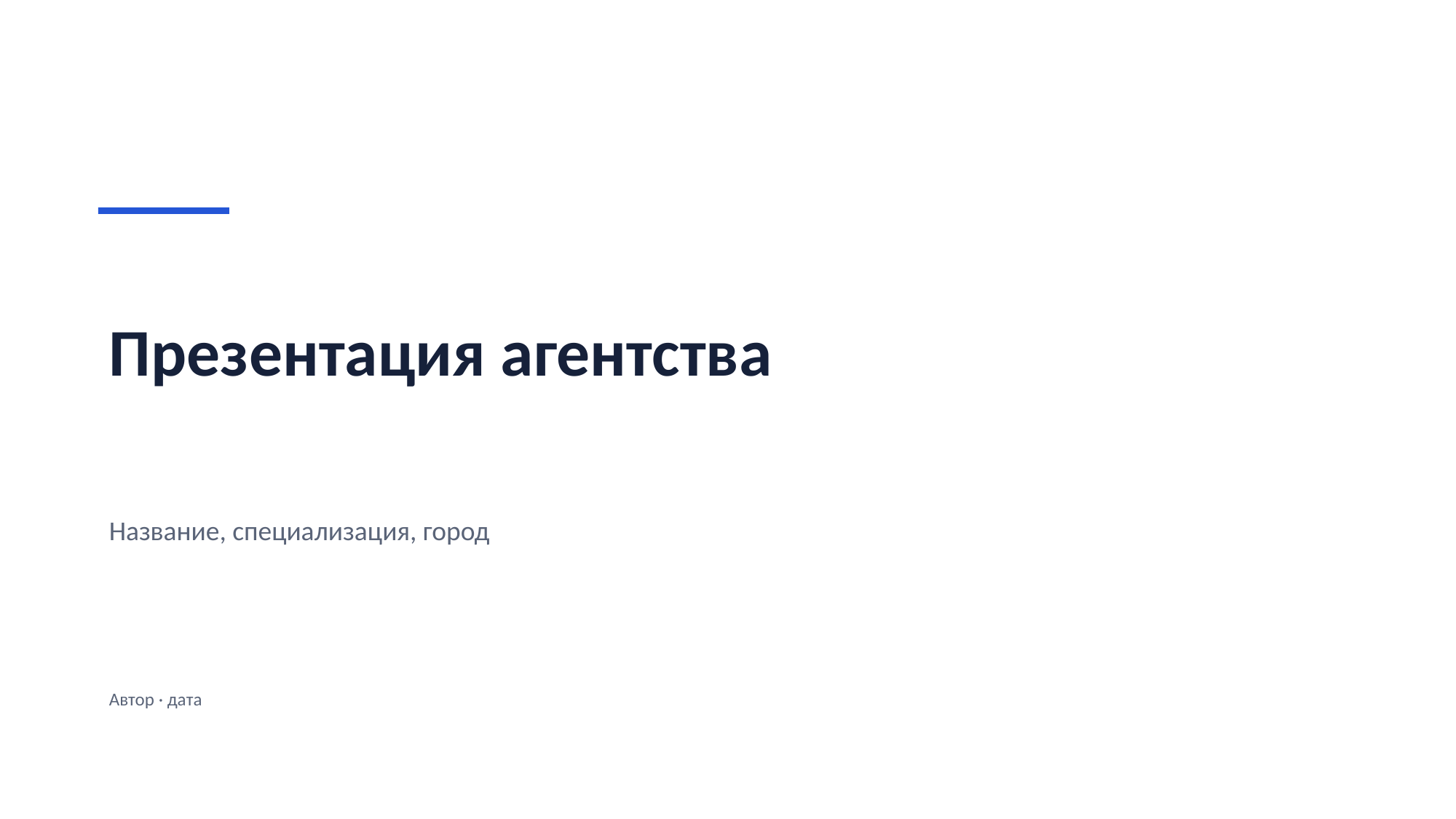

Презентация агентства
Название, специализация, город
Автор · дата